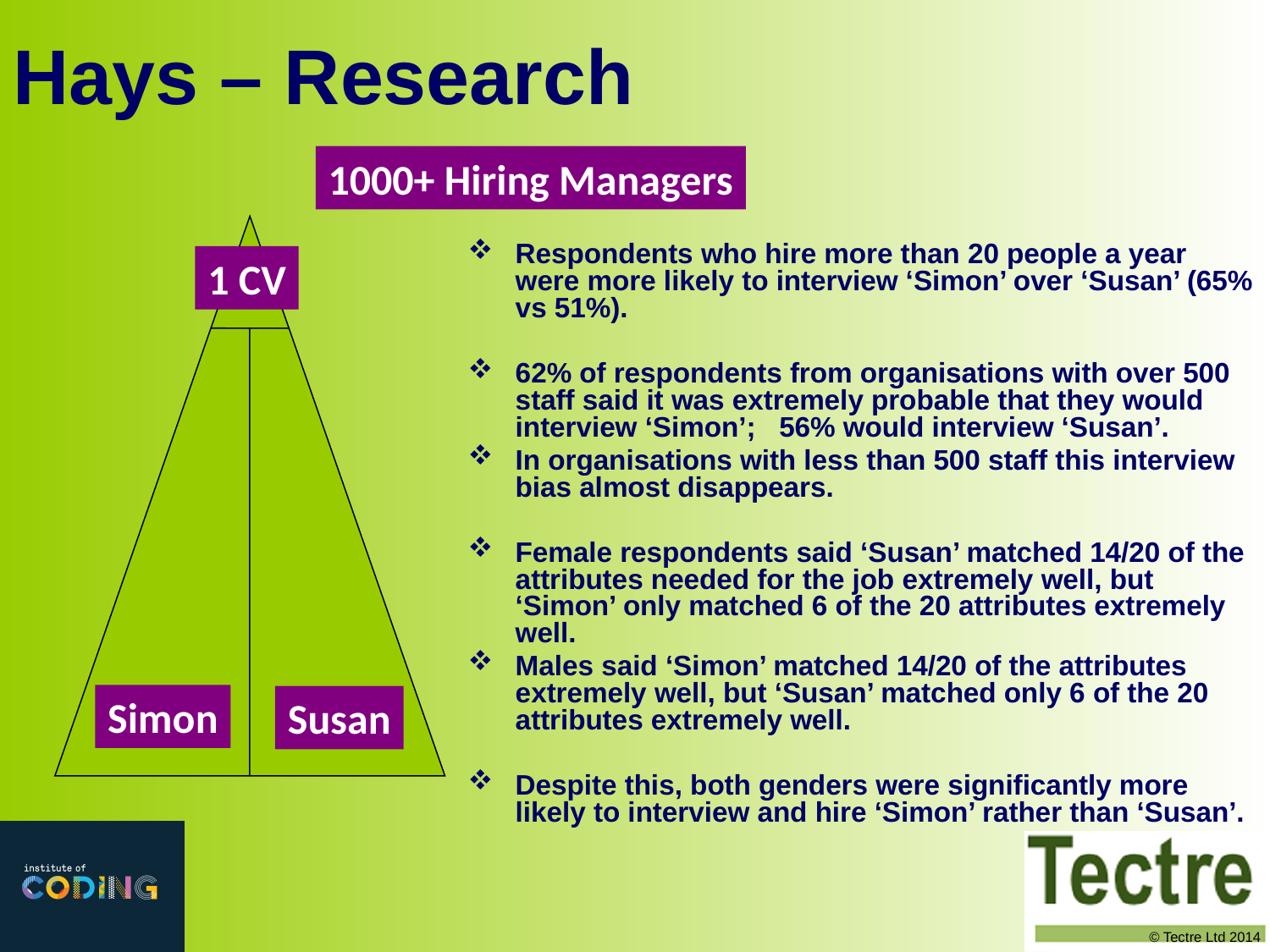

# Hays – Research
1000+ Hiring Managers

Respondents who hire more than 20 people a year were more likely to interview ‘Simon’ over ‘Susan’ (65% vs 51%).

62% of respondents from organisations with over 500 staff said it was extremely probable that they would interview ‘Simon’;   56% would interview ‘Susan’.
In organisations with less than 500 staff this interview bias almost disappears.

Female respondents said ‘Susan’ matched 14/20 of the attributes needed for the job extremely well, but ‘Simon’ only matched 6 of the 20 attributes extremely well.
Males said ‘Simon’ matched 14/20 of the attributes extremely well, but ‘Susan’ matched only 6 of the 20 attributes extremely well.

Despite this, both genders were significantly more likely to interview and hire ‘Simon’ rather than ‘Susan’.

1 CV
Simon
Susan
© Tectre Ltd 2014